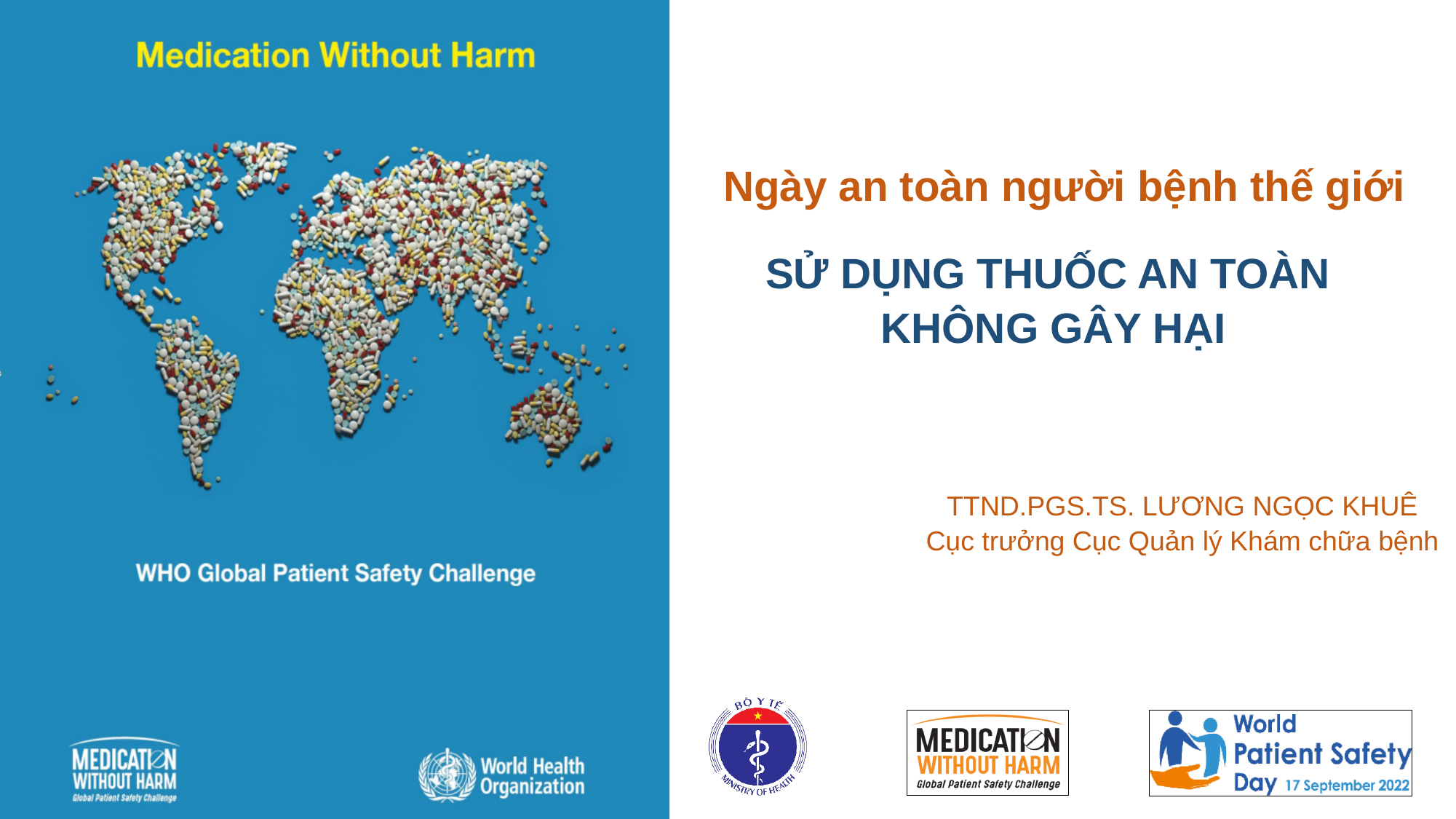

# Ngày an toàn người bệnh thế giới
SỬ DỤNG THUỐC AN TOÀN
KHÔNG GÂY HẠI
TTND.PGS.TS. LƯƠNG NGỌC KHUÊ
Cục trưởng Cục Quản lý Khám chữa bệnh